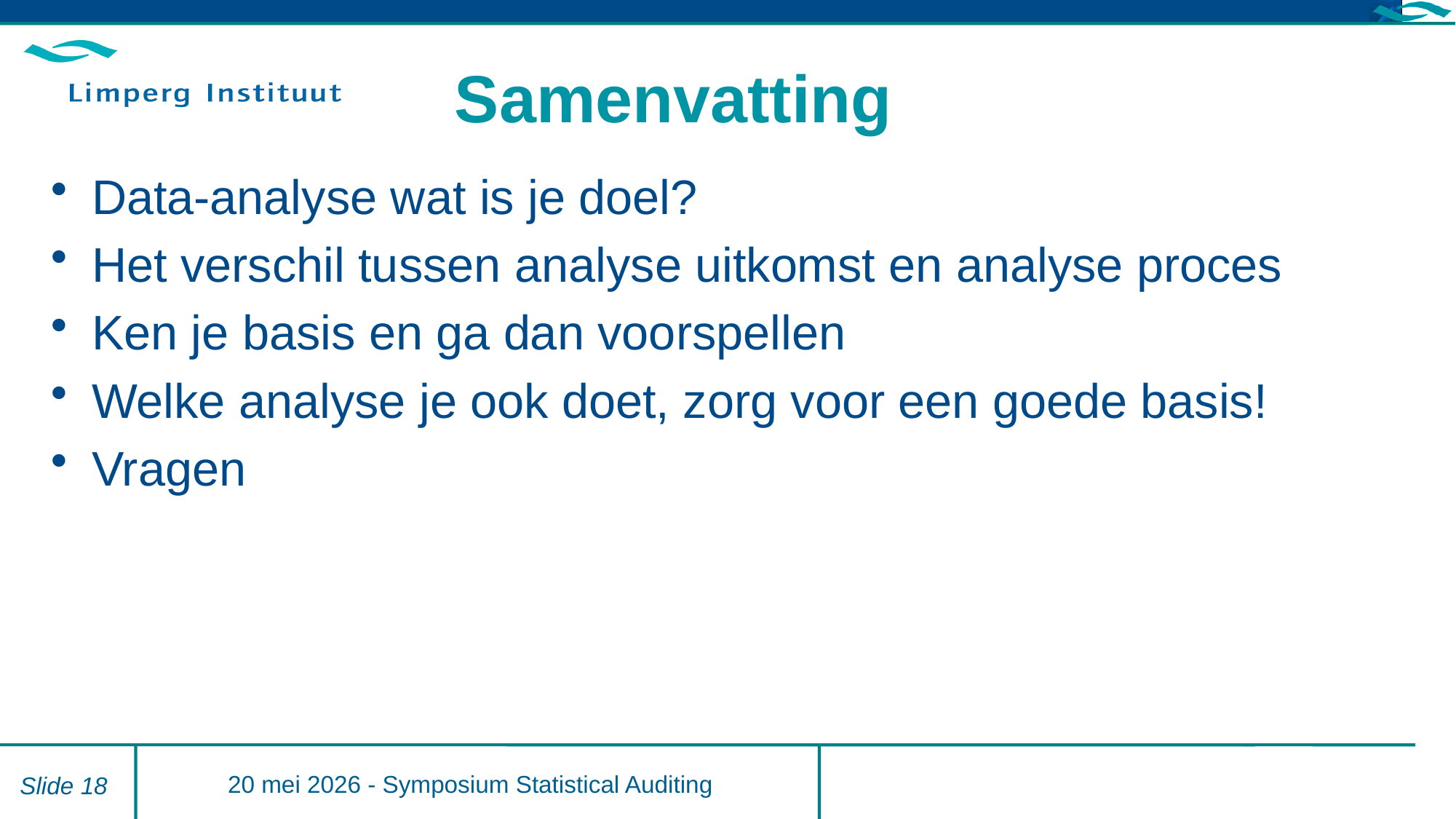

# Samenvatting
Data-analyse wat is je doel?
Het verschil tussen analyse uitkomst en analyse proces
Ken je basis en ga dan voorspellen
Welke analyse je ook doet, zorg voor een goede basis!
Vragen

20 mei 2026 - Symposium Statistical Auditing
Slide 18